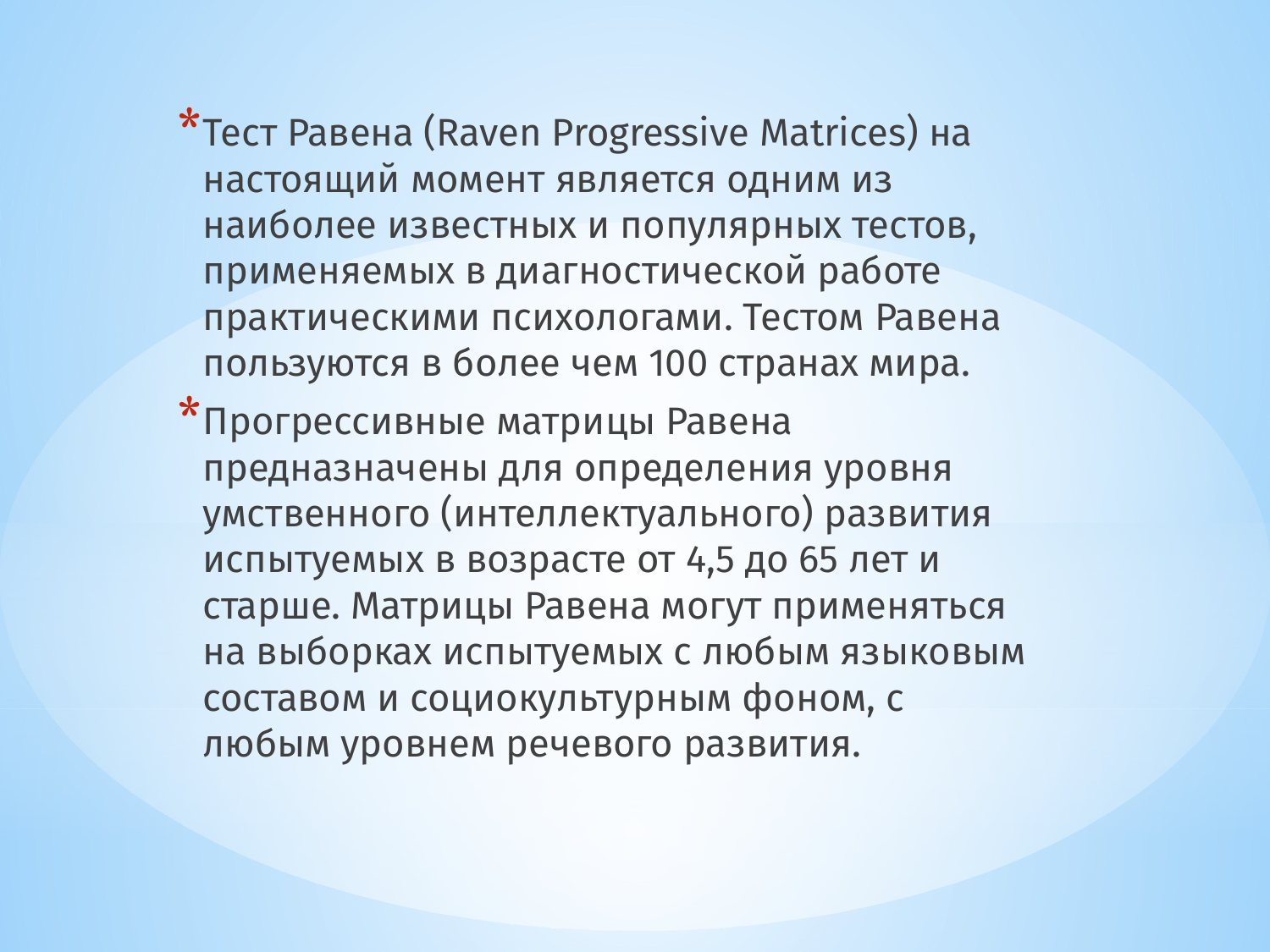

Тест Равена (Raven Progressive Matrices) на настоящий момент является одним из наиболее известных и популярных тестов, применяемых в диагностической работе практическими психологами. Тестом Равена пользуются в более чем 100 странах мира.
Прогрессивные матрицы Равена предназначены для определения уровня умственного (интеллектуального) развития испытуемых в возрасте от 4,5 до 65 лет и старше. Матрицы Равена могут применяться на выборках испытуемых с любым языковым составом и социокультурным фоном, с любым уровнем речевого развития.